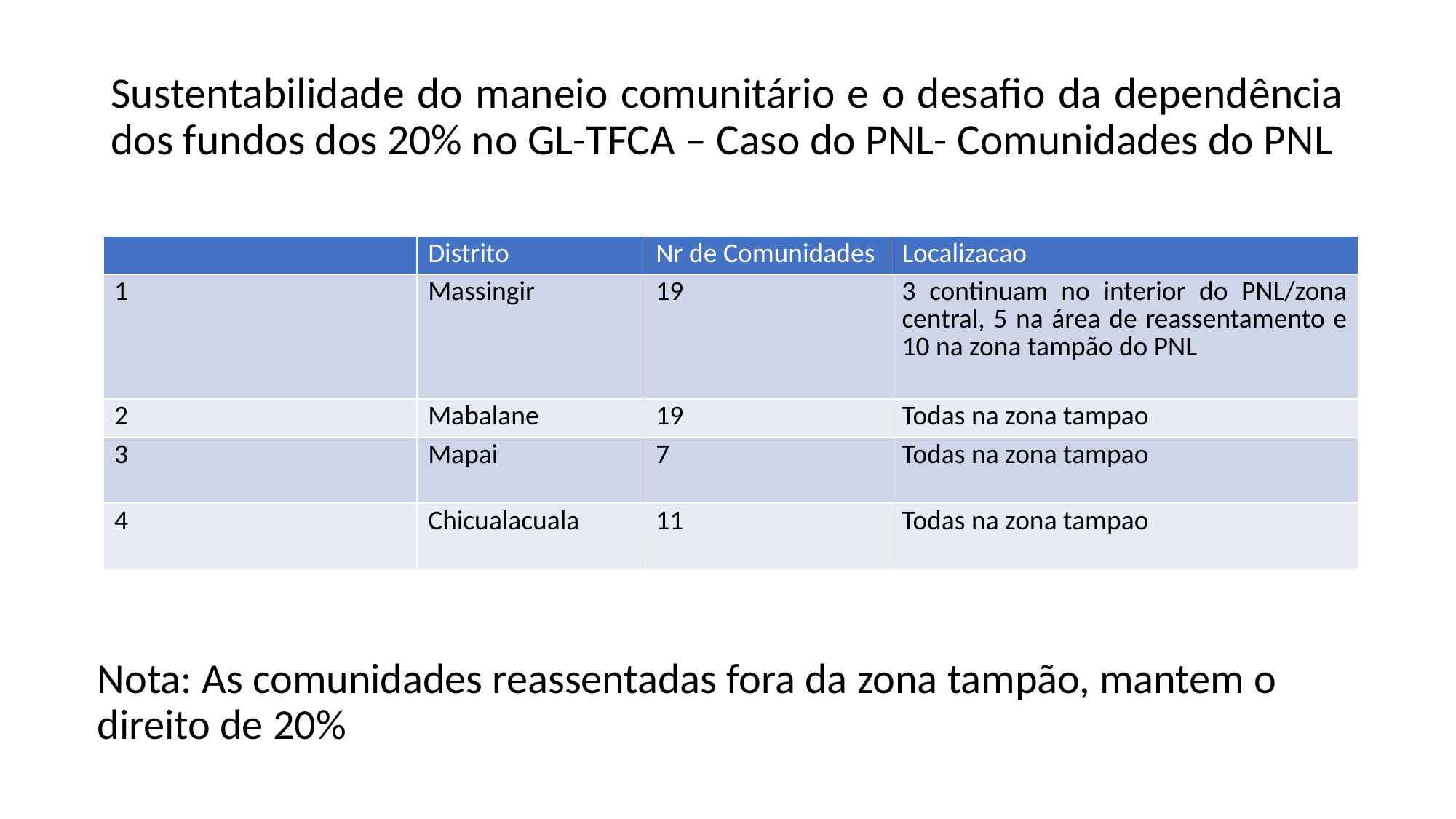

# Sustentabilidade do maneio comunitário e o desafio da dependência dos fundos dos 20% no GL-TFCA – Caso do PNL- Comunidades do PNL

Nota: As comunidades reassentadas fora da zona tampão, mantem o direito de 20%

|  | Distrito | Nr de Comunidades | Localizacao |
| --- | --- | --- | --- |
| 1 | Massingir | 19 | 3 continuam no interior do PNL/zona central, 5 na área de reassentamento e 10 na zona tampão do PNL |
| 2 | Mabalane | 19 | Todas na zona tampao |
| 3 | Mapai | 7 | Todas na zona tampao |
| 4 | Chicualacuala | 11 | Todas na zona tampao |